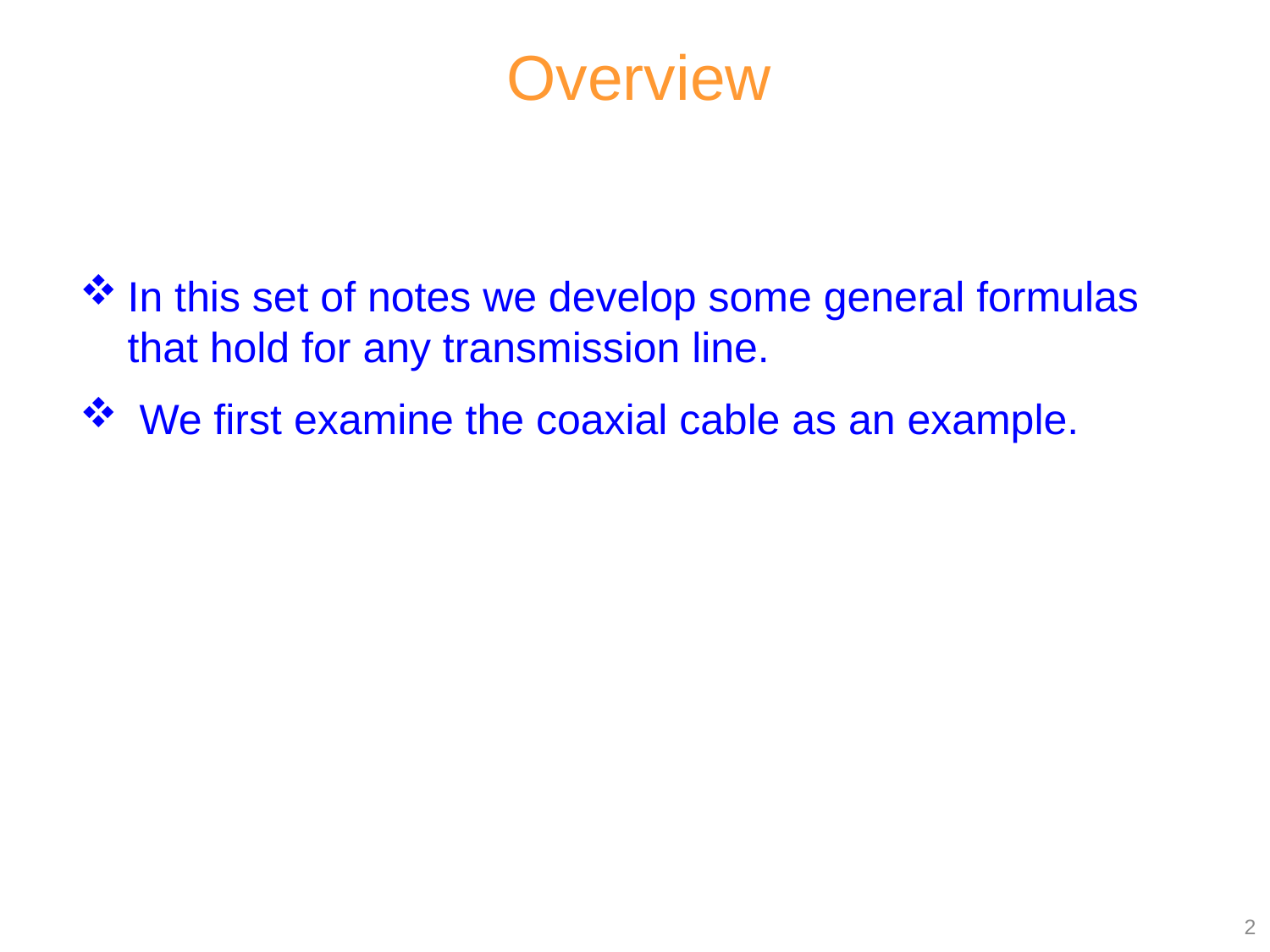

Overview
In this set of notes we develop some general formulas that hold for any transmission line.
 We first examine the coaxial cable as an example.
2